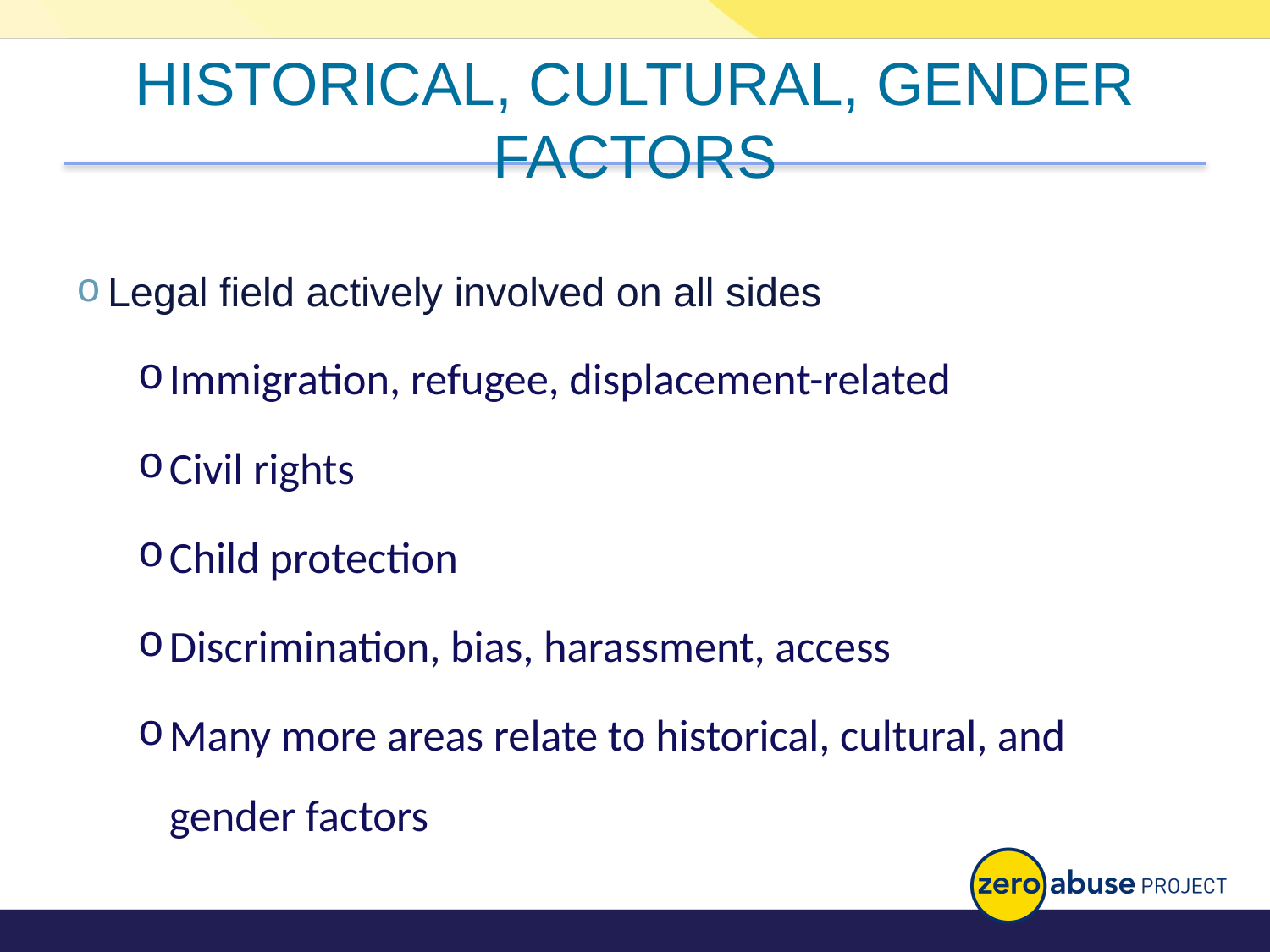

# HISTORICAL, CULTURAL, GENDER FACTORS
Legal field actively involved on all sides
Immigration, refugee, displacement-related
Civil rights
Child protection
Discrimination, bias, harassment, access
Many more areas relate to historical, cultural, and gender factors